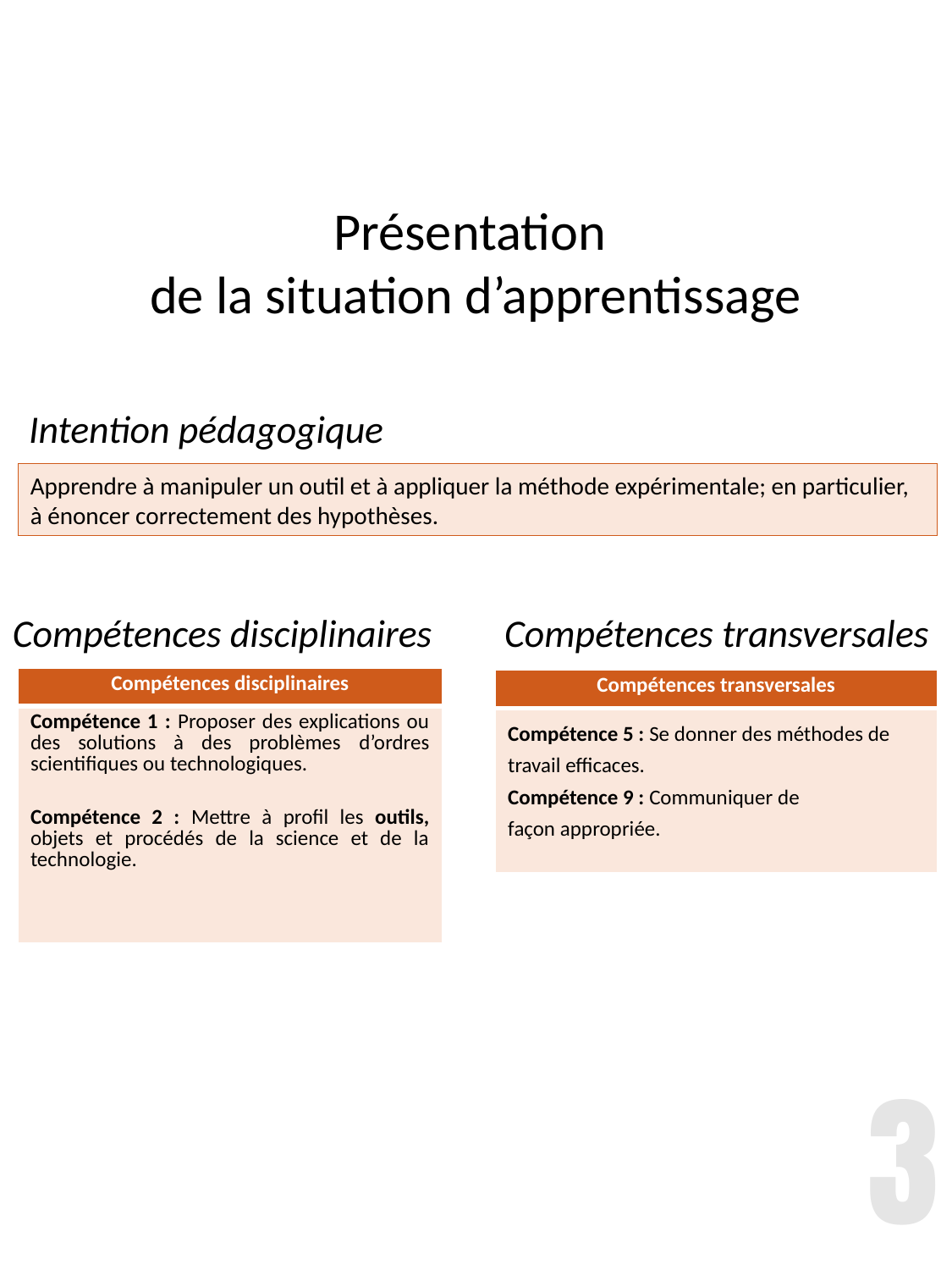

# Présentation de la situation d’apprentissage
Intention pédagogique

Apprendre à manipuler un outil et à appliquer la méthode expérimentale; en particulier, à énoncer correctement des hypothèses.
Compétences disciplinaires
Compétences transversales
| Compétences disciplinaires |
| --- |
| Compétence 1 : Proposer des explications ou des solutions à des problèmes d’ordres scientifiques ou technologiques. Compétence 2 : Mettre à profil les outils, objets et procédés de la science et de la technologie. |
| Compétences transversales |
| --- |
| Compétence 5 : Se donner des méthodes de travail efficaces. Compétence 9 : Communiquer de façon appropriée. |
3